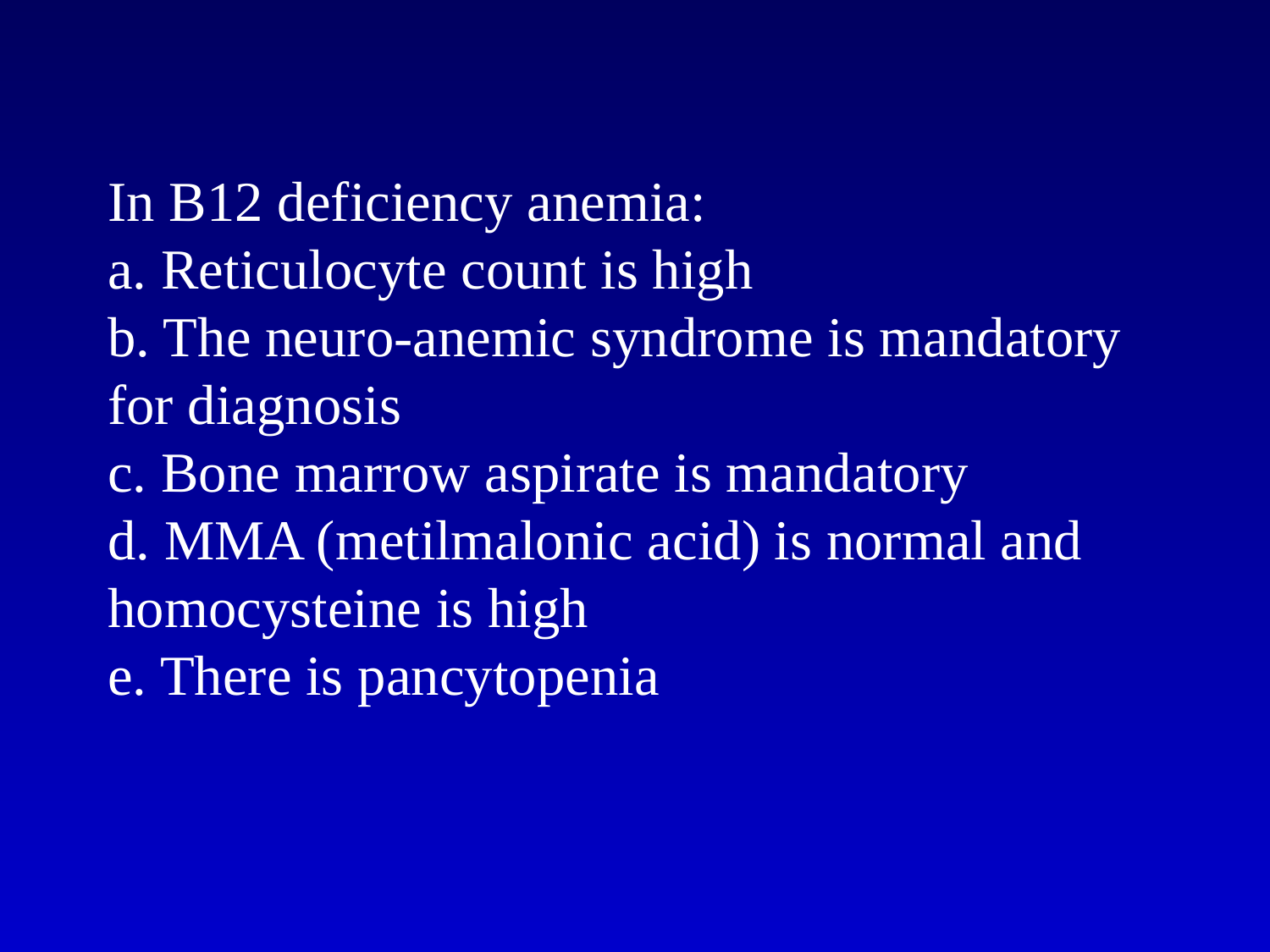

In B12 deficiency anemia:
a. Reticulocyte count is high
b. The neuro-anemic syndrome is mandatory for diagnosis
c. Bone marrow aspirate is mandatory
d. MMA (metilmalonic acid) is normal and homocysteine is high
e. There is pancytopenia